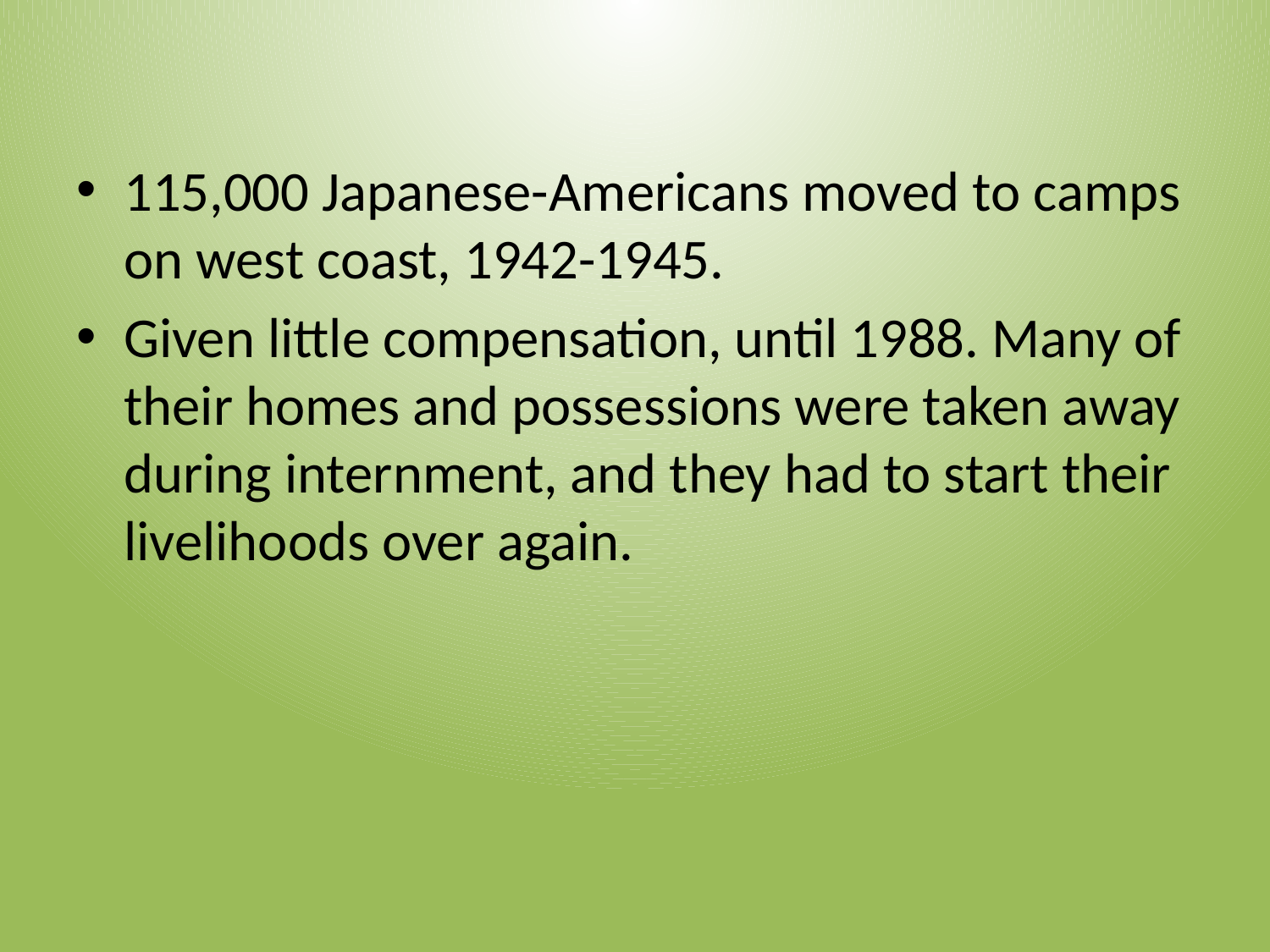

115,000 Japanese-Americans moved to camps on west coast, 1942-1945.
Given little compensation, until 1988. Many of their homes and possessions were taken away during internment, and they had to start their livelihoods over again.